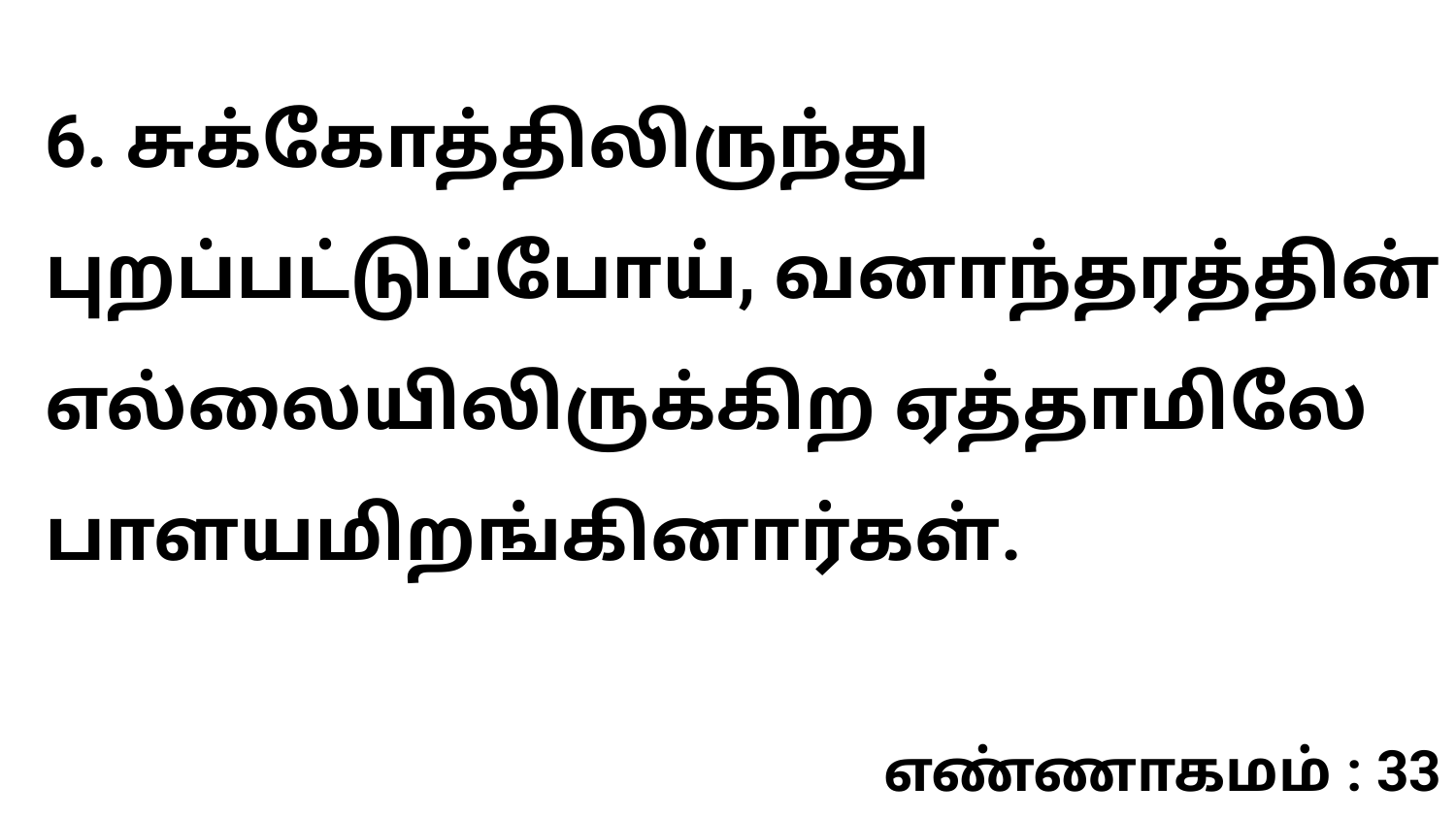

6. சுக்கோத்திலிருந்து புறப்பட்டுப்போய், வனாந்தரத்தின் எல்லையிலிருக்கிற ஏத்தாமிலே பாளயமிறங்கினார்கள்.
எண்ணாகமம் : 33